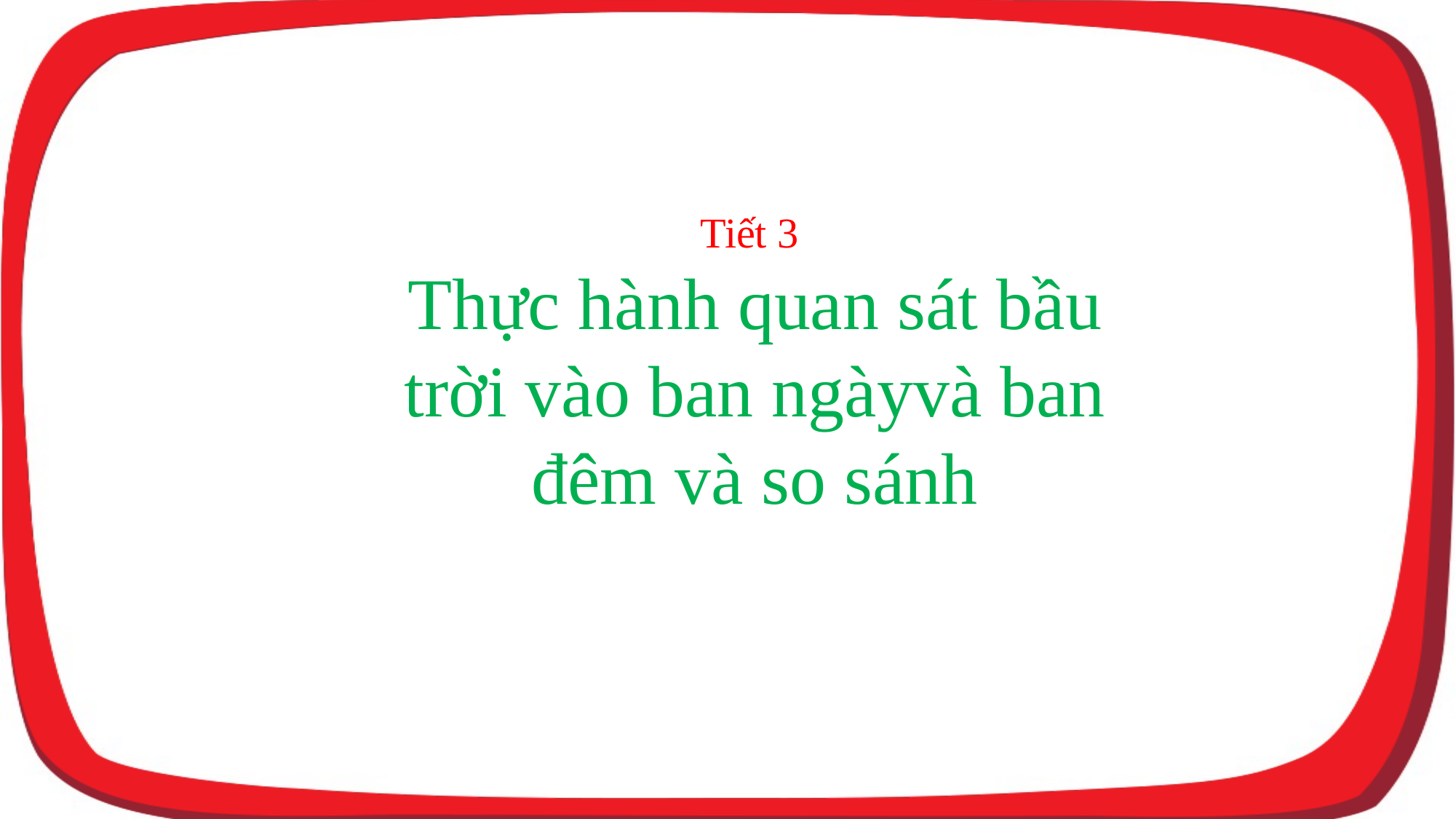

Tiết 3
Thực hành quan sát bầu trời vào ban ngàyvà ban đêm và so sánh